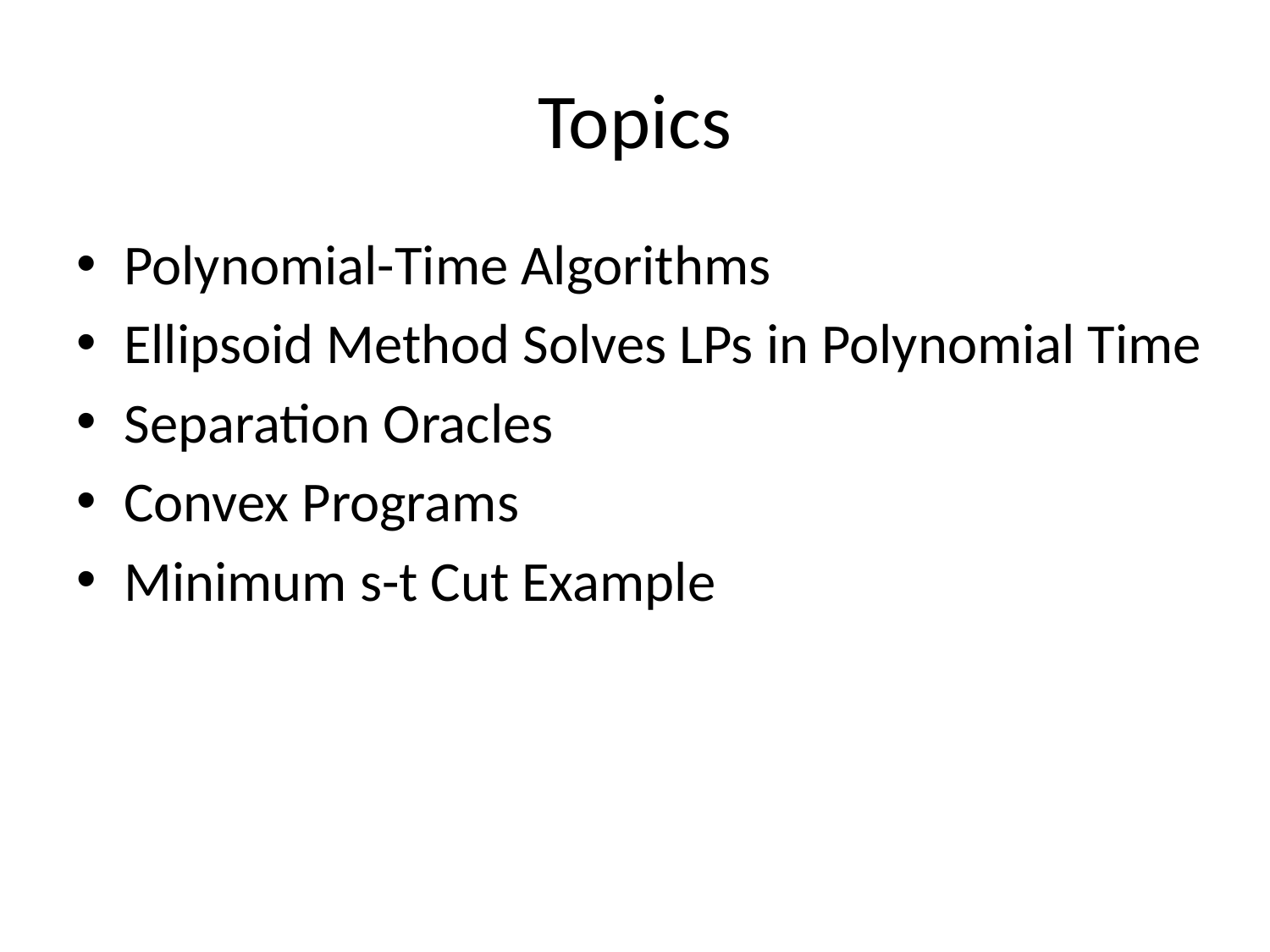

# Topics
Polynomial-Time Algorithms
Ellipsoid Method Solves LPs in Polynomial Time
Separation Oracles
Convex Programs
Minimum s-t Cut Example